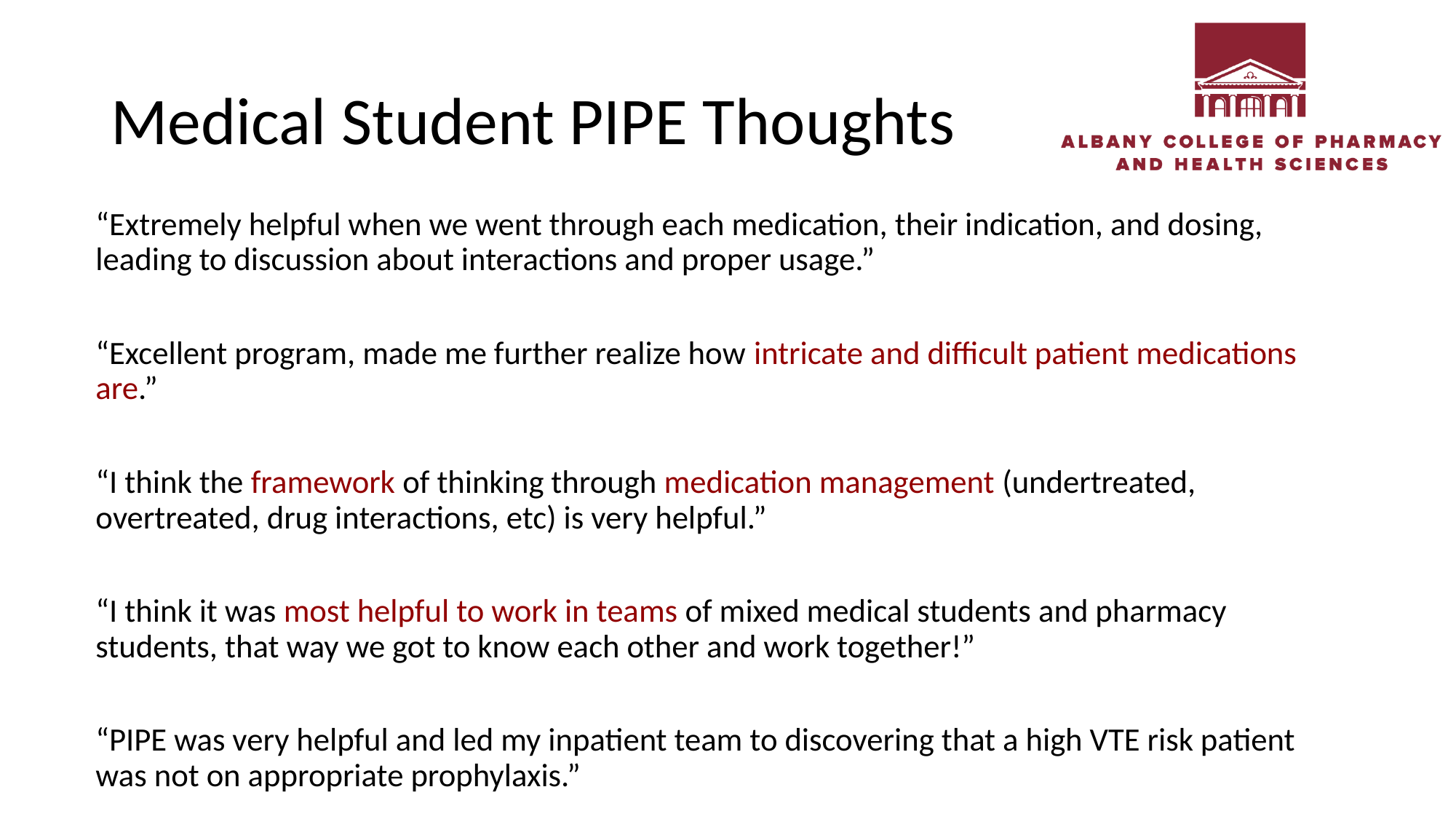

# Medical Student PIPE Thoughts
“Extremely helpful when we went through each medication, their indication, and dosing, leading to discussion about interactions and proper usage.”

“Excellent program, made me further realize how intricate and difficult patient medications are.”

“I think the framework of thinking through medication management (undertreated, overtreated, drug interactions, etc) is very helpful.”

“I think it was most helpful to work in teams of mixed medical students and pharmacy students, that way we got to know each other and work together!”

“PIPE was very helpful and led my inpatient team to discovering that a high VTE risk patient was not on appropriate prophylaxis.”